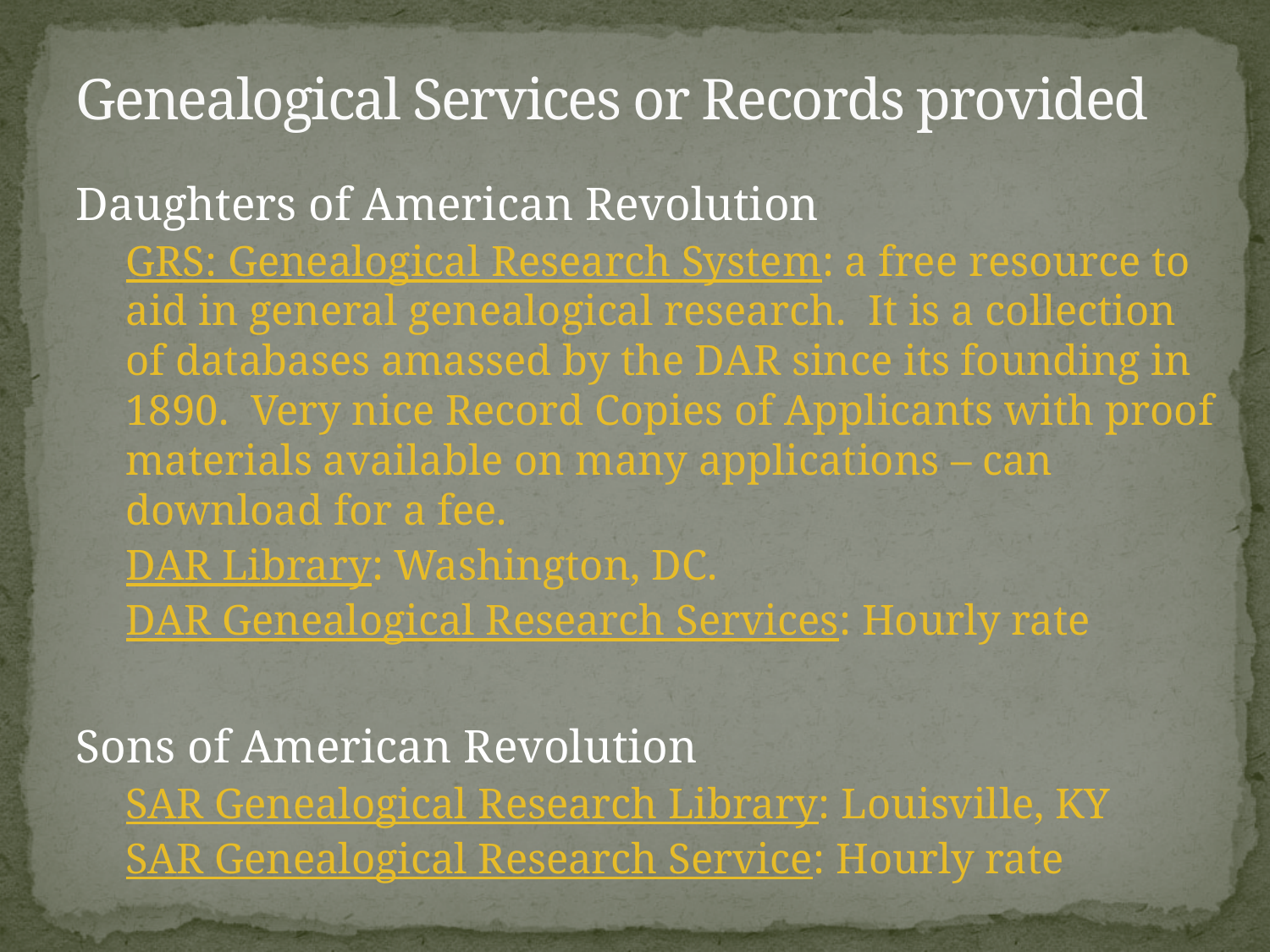

# Genealogical Services or Records provided
Daughters of American Revolution
GRS: Genealogical Research System: a free resource to aid in general genealogical research.  It is a collection of databases amassed by the DAR since its founding in 1890.  Very nice Record Copies of Applicants with proof materials available on many applications – can download for a fee.
DAR Library: Washington, DC.
DAR Genealogical Research Services: Hourly rate

Sons of American Revolution
SAR Genealogical Research Library: Louisville, KY
SAR Genealogical Research Service: Hourly rate